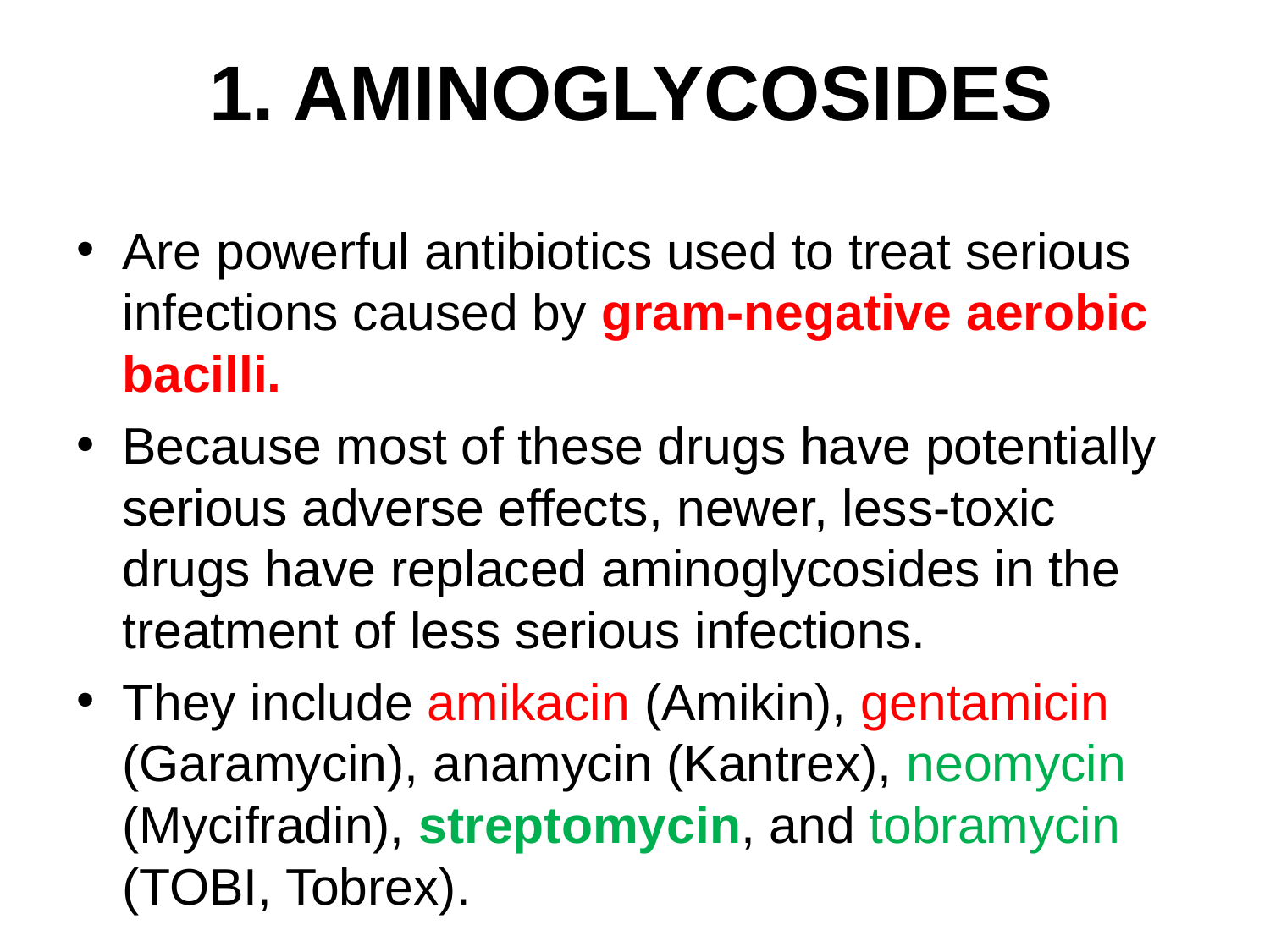

# 1. AMINOGLYCOSIDES
Are powerful antibiotics used to treat serious infections caused by gram-negative aerobic bacilli.
Because most of these drugs have potentially serious adverse effects, newer, less-toxic drugs have replaced aminoglycosides in the treatment of less serious infections.
They include amikacin (Amikin), gentamicin (Garamycin), anamycin (Kantrex), neomycin (Mycifradin), streptomycin, and tobramycin (TOBI, Tobrex).